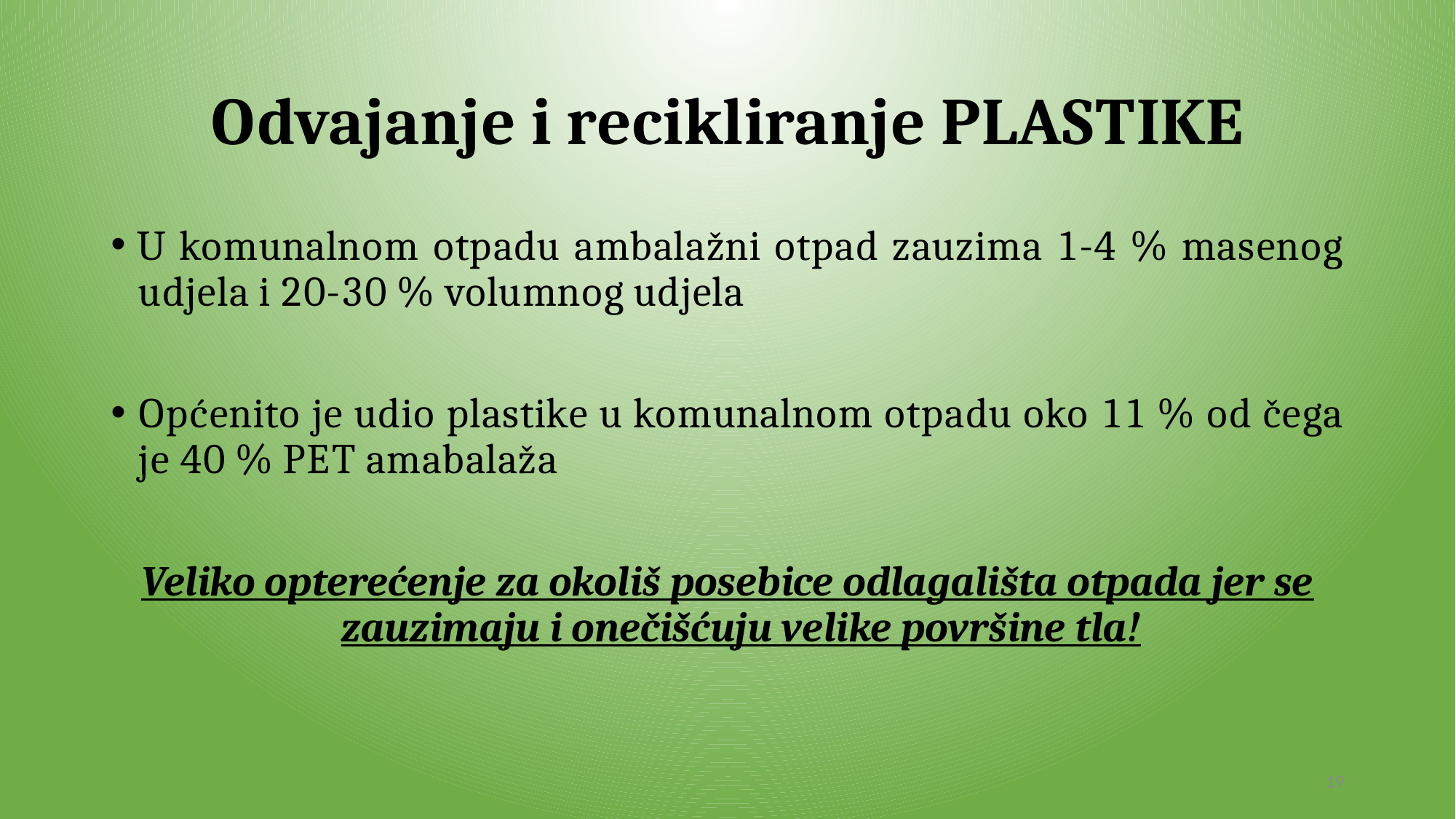

# Odvajanje i recikliranje PLASTIKE
U komunalnom otpadu ambalažni otpad zauzima 1-4 % masenog udjela i 20-30 % volumnog udjela

Općenito je udio plastike u komunalnom otpadu oko 11 % od čega je 40 % PET amabalaža

Veliko opterećenje za okoliš posebice odlagališta otpada jer se zauzimaju i onečišćuju velike površine tla!

19